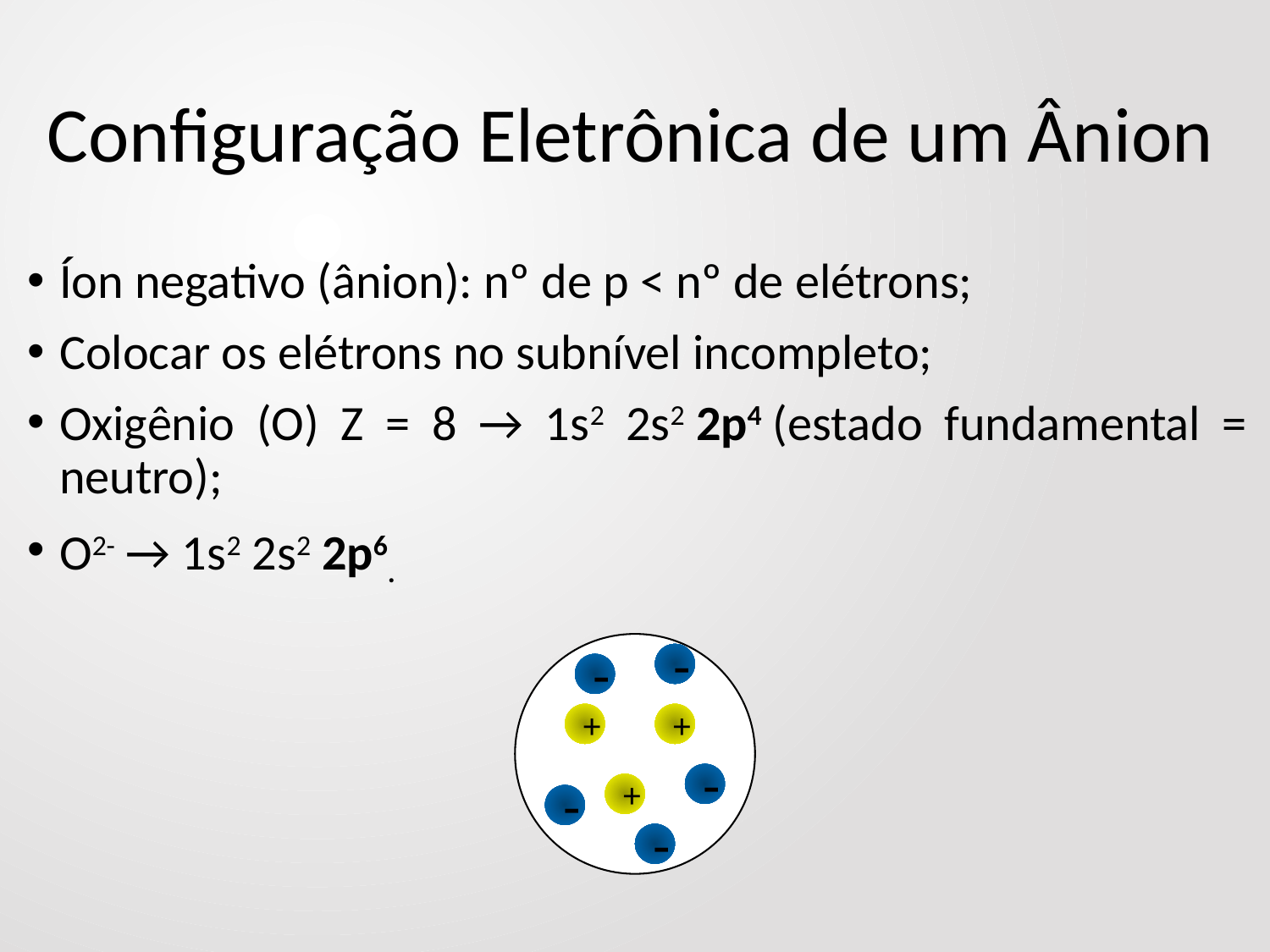

# Configuração Eletrônica de um Ânion
Íon negativo (ânion): nº de p < nº de elétrons;
Colocar os elétrons no subnível incompleto;
Oxigênio (O) Z = 8 → 1s2 2s2 2p4 (estado fundamental = neutro);
O2- → 1s2 2s2 2p6.

-
-
+
+
-
+
-
-